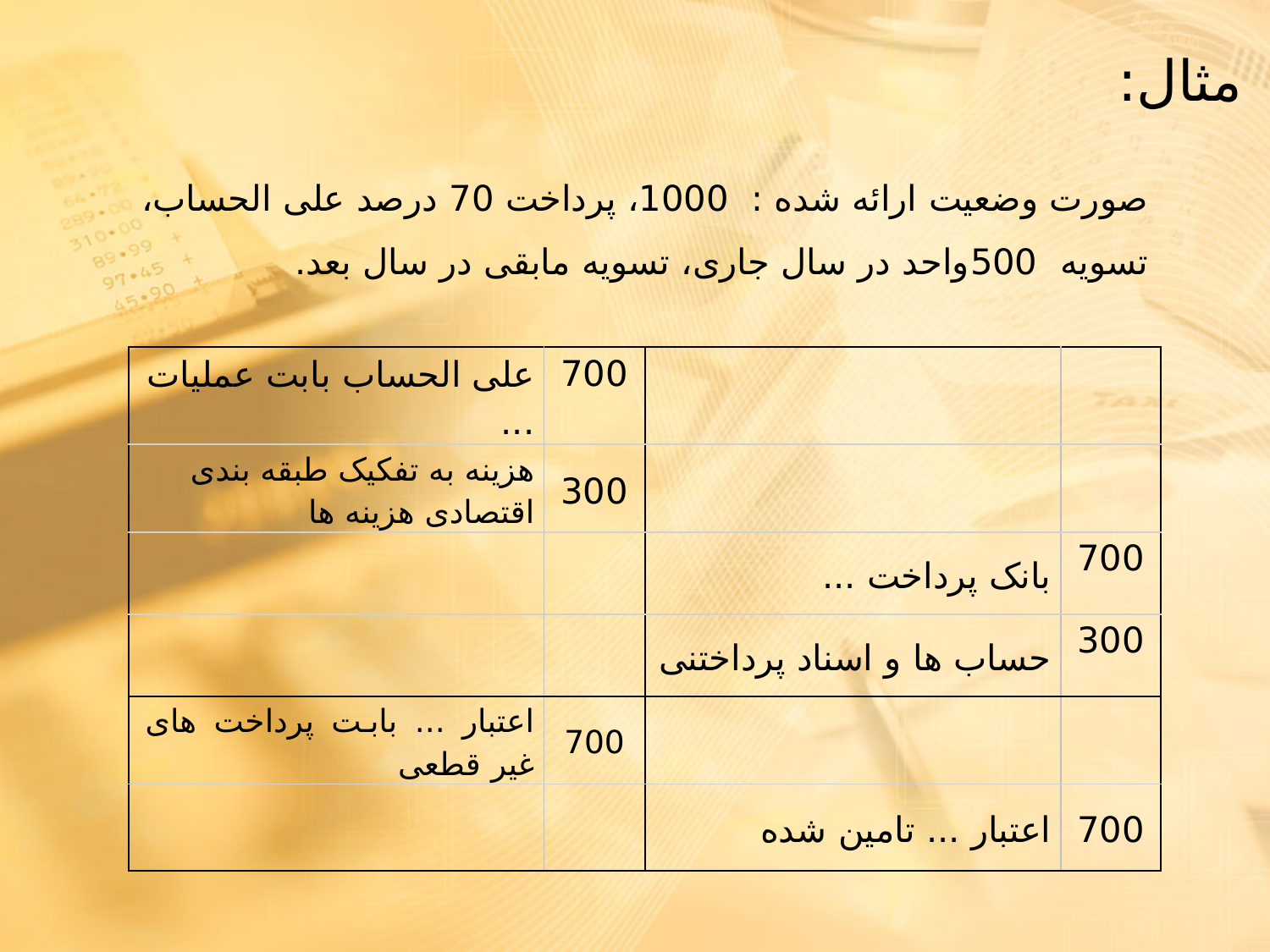

مثال:
صورت وضعیت ارائه شده :  1000، پرداخت 70 درصد علی الحساب، تسویه  500واحد در سال جاری، تسویه مابقی در سال بعد.

| علی الحساب بابت عملیات ... | 700 |  |  |
| --- | --- | --- | --- |
| هزینه به تفکیک طبقه بندی اقتصادی هزینه ها | 300 |  |  |
|  |  | بانک پرداخت ... | 700 |
|  |  | حساب ها و اسناد پرداختنی | 300 |
| اعتبار ... بابت پرداخت های غیر قطعی | 700 |  |  |
|  |  | اعتبار ... تامین شده | 700 |